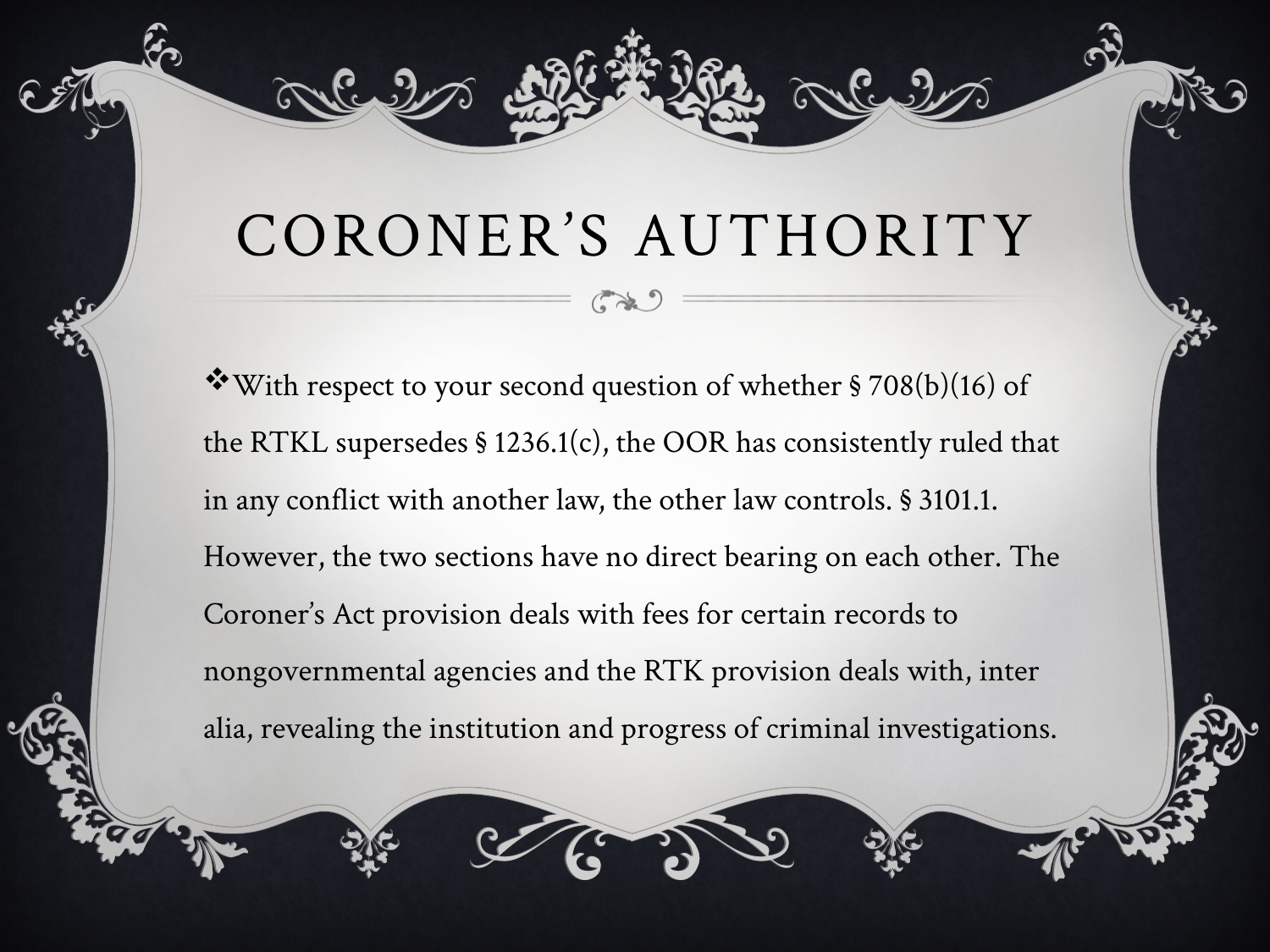

# Coroner’s authority
With respect to your second question of whether § 708(b)(16) of the RTKL supersedes § 1236.1(c), the OOR has consistently ruled that in any conflict with another law, the other law controls. § 3101.1. However, the two sections have no direct bearing on each other. The Coroner’s Act provision deals with fees for certain records to nongovernmental agencies and the RTK provision deals with, inter alia, revealing the institution and progress of criminal investigations.